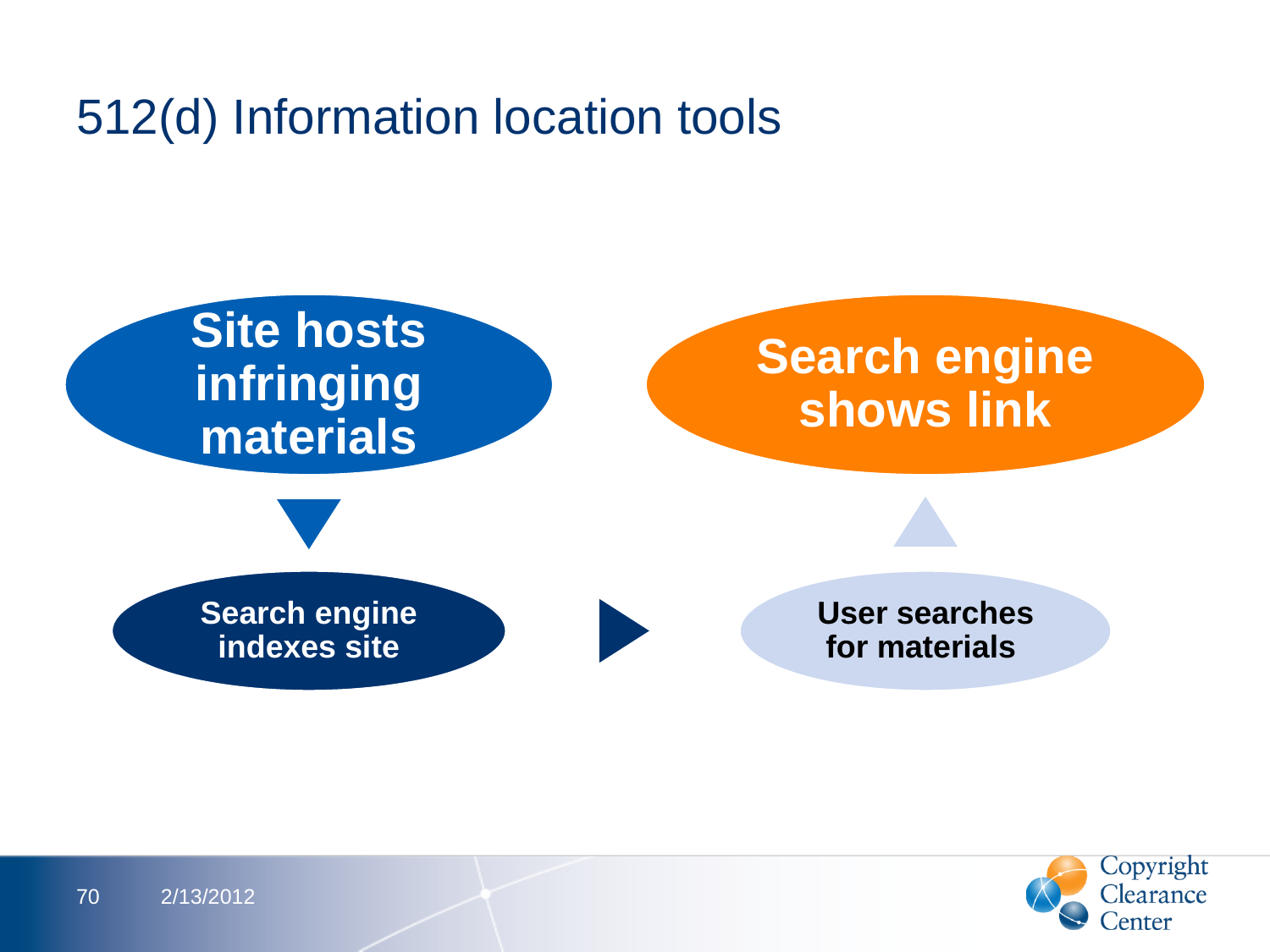

# 512(d) Information location tools
Site hosts infringing materials
Search engine indexes site
User searches for materials
Search engine shows link
70
2/13/2012